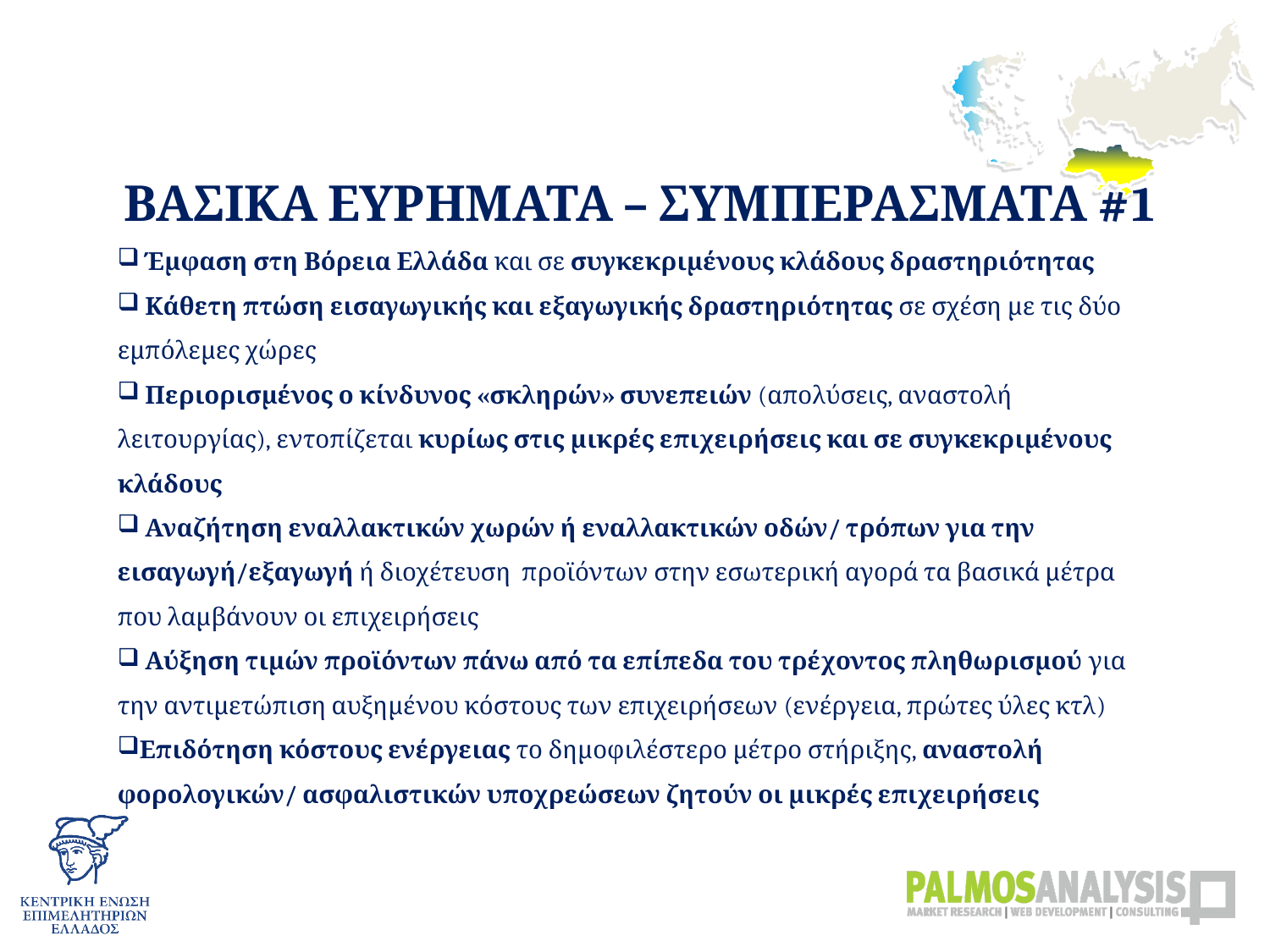

ΒΑΣΙΚΑ ΕΥΡΗΜΑΤΑ – ΣΥΜΠΕΡΑΣΜΑΤΑ #1
 Έμφαση στη Βόρεια Ελλάδα και σε συγκεκριμένους κλάδους δραστηριότητας
 Κάθετη πτώση εισαγωγικής και εξαγωγικής δραστηριότητας σε σχέση με τις δύο εμπόλεμες χώρες
 Περιορισμένος ο κίνδυνος «σκληρών» συνεπειών (απολύσεις, αναστολή λειτουργίας), εντοπίζεται κυρίως στις μικρές επιχειρήσεις και σε συγκεκριμένους κλάδους
 Αναζήτηση εναλλακτικών χωρών ή εναλλακτικών οδών/ τρόπων για την εισαγωγή/εξαγωγή ή διοχέτευση  προϊόντων στην εσωτερική αγορά τα βασικά μέτρα που λαμβάνουν οι επιχειρήσεις
 Αύξηση τιμών προϊόντων πάνω από τα επίπεδα του τρέχοντος πληθωρισμού για την αντιμετώπιση αυξημένου κόστους των επιχειρήσεων (ενέργεια, πρώτες ύλες κτλ)
Επιδότηση κόστους ενέργειας το δημοφιλέστερο μέτρο στήριξης, αναστολή φορολογικών/ ασφαλιστικών υποχρεώσεων ζητούν οι μικρές επιχειρήσεις